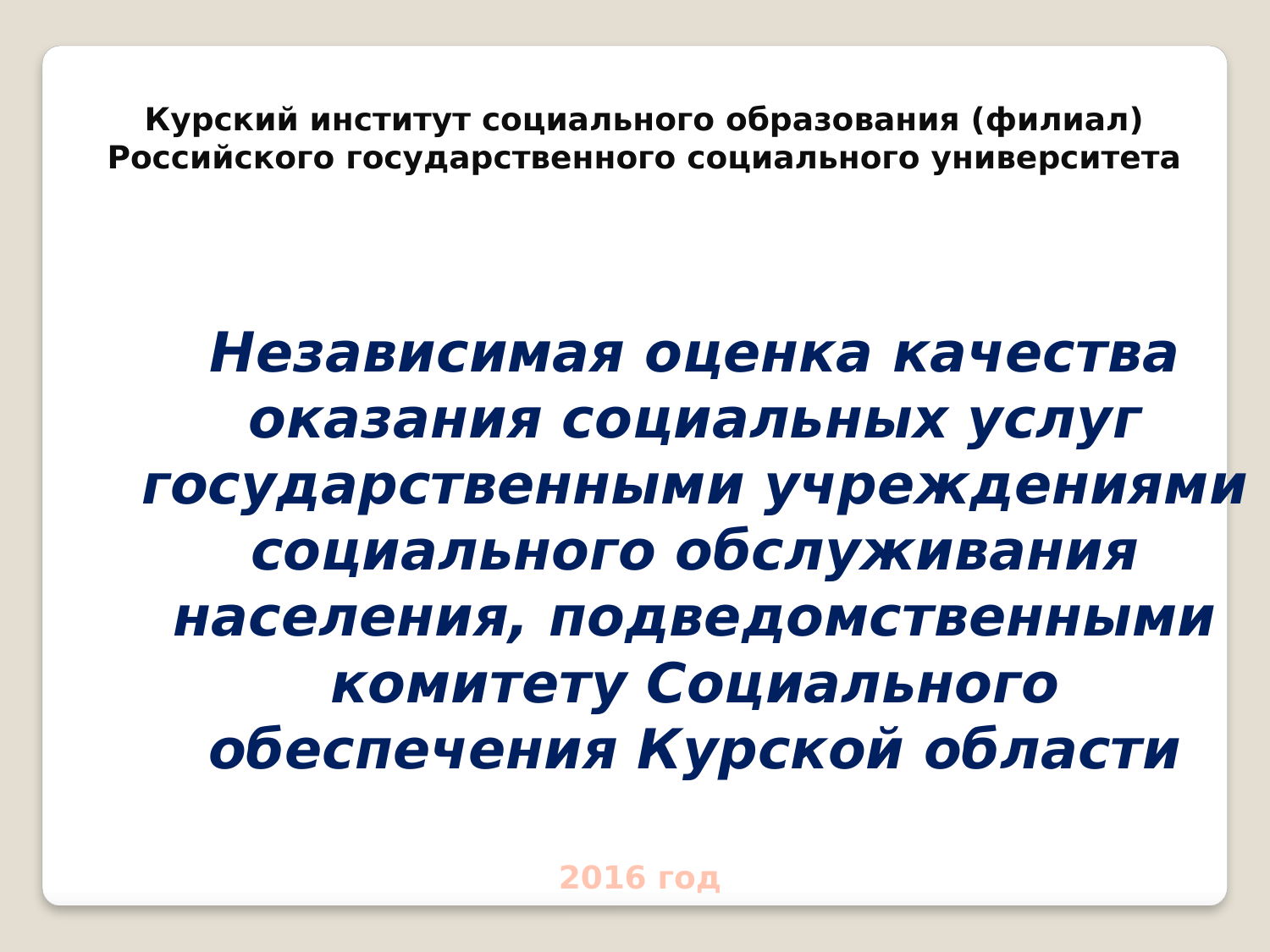

Курский институт социального образования (филиал) Российского государственного социального университета
Независимая оценка качества оказания социальных услуг государственными учреждениями социального обслуживания населения, подведомственными комитету Социального обеспечения Курской области
2016 год